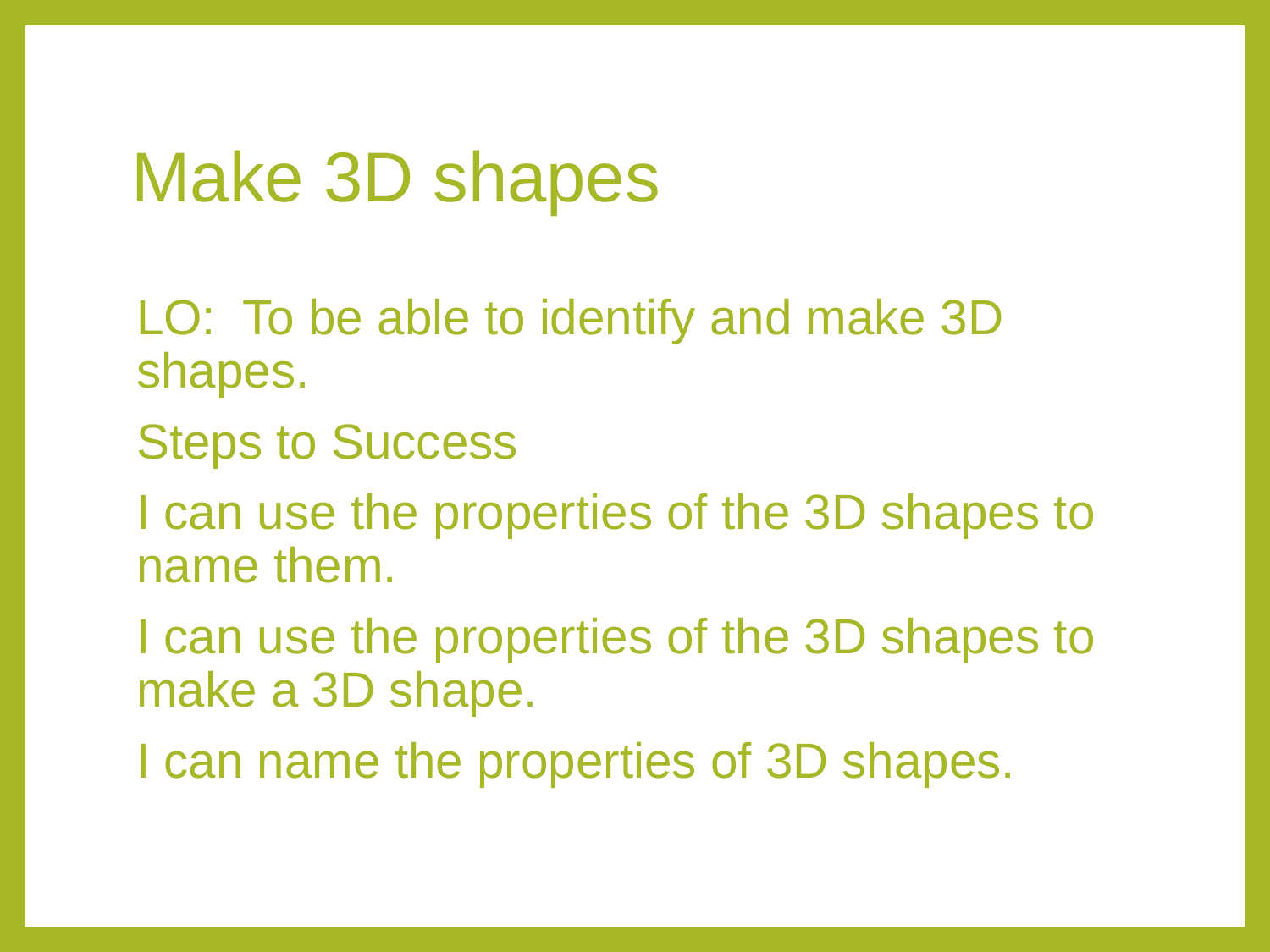

# Make 3D shapes
LO:  To be able to identify and make 3D shapes.
Steps to Success
I can use the properties of the 3D shapes to name them.
I can use the properties of the 3D shapes to make a 3D shape.
I can name the properties of 3D shapes.